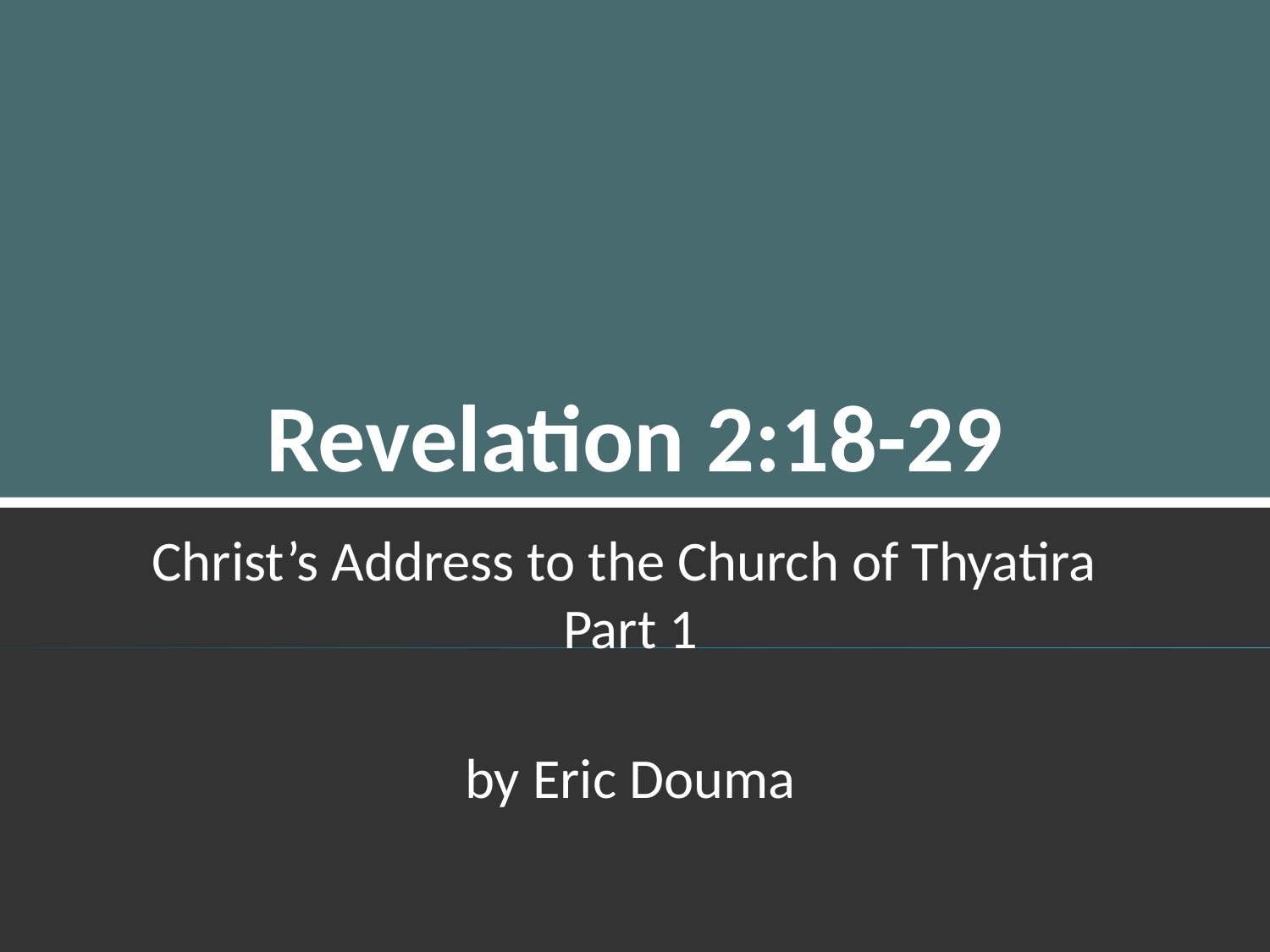

# Revelation 2:18-29
Christ’s Address to the Church of Thyatira
Part 1

by Eric Douma